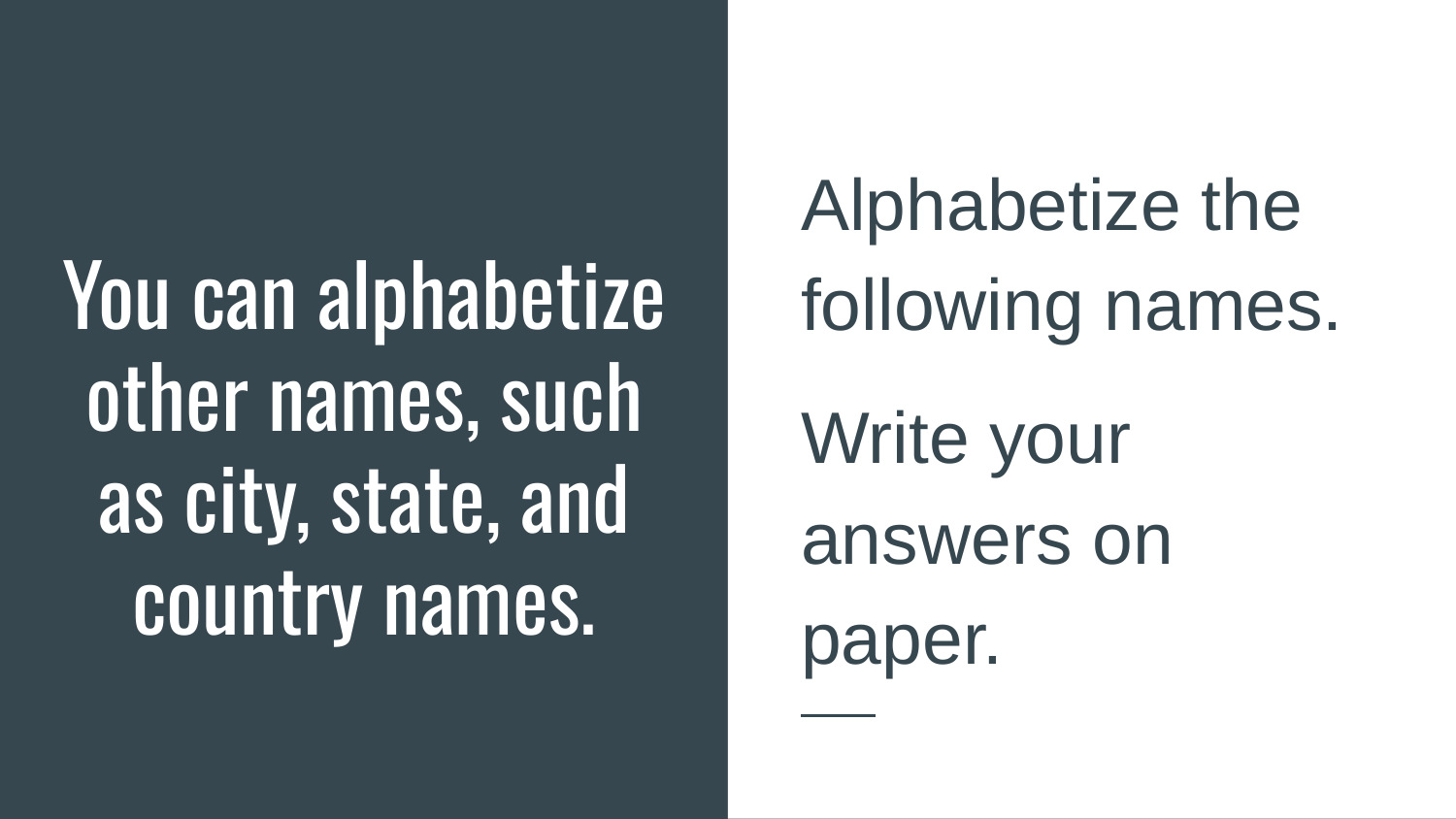

Alphabetize the following names.
Write your answers on paper.
# You can alphabetize other names, such as city, state, and country names.